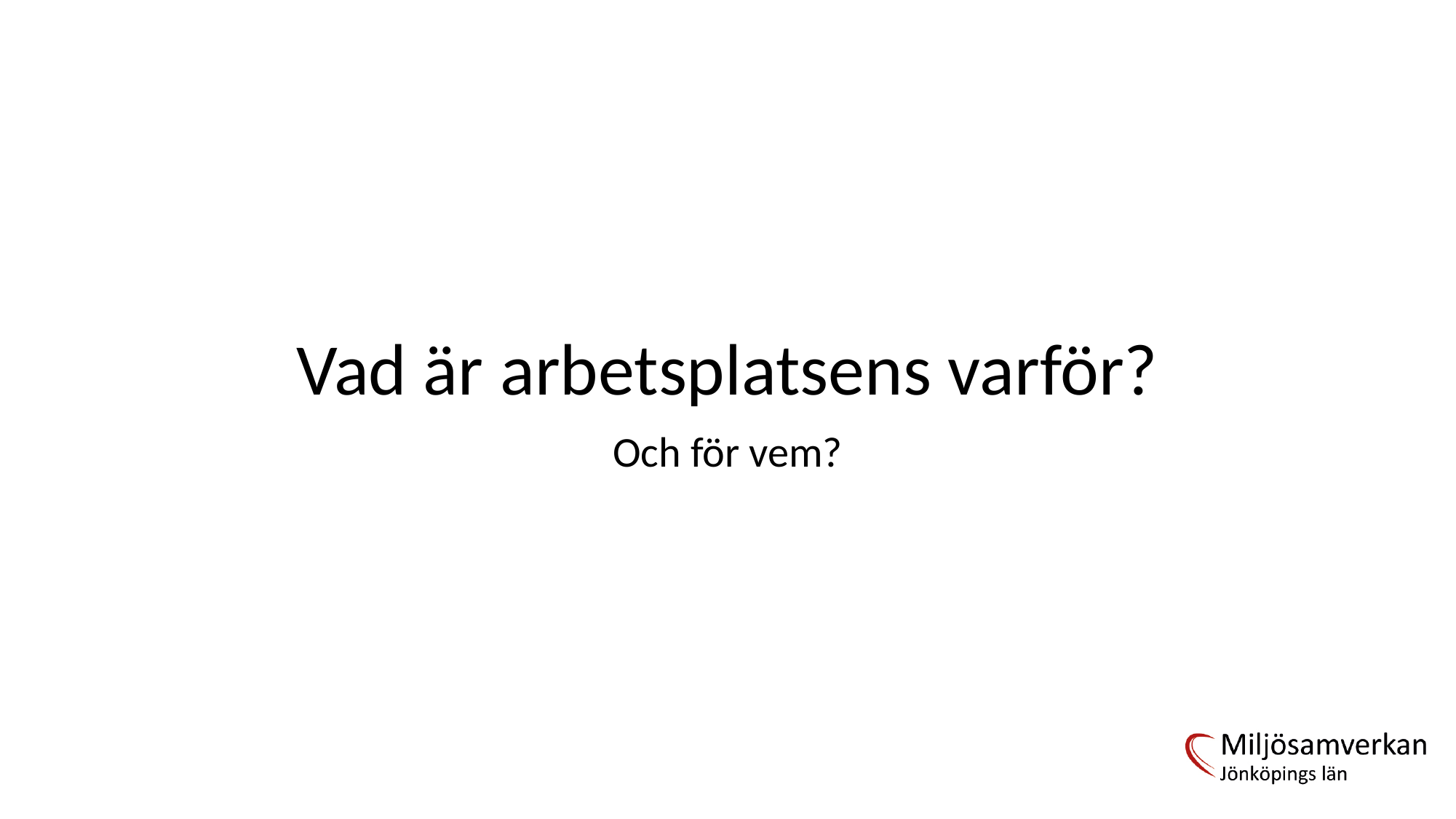

# Vad är arbetsplatsens varför?
Och för vem?